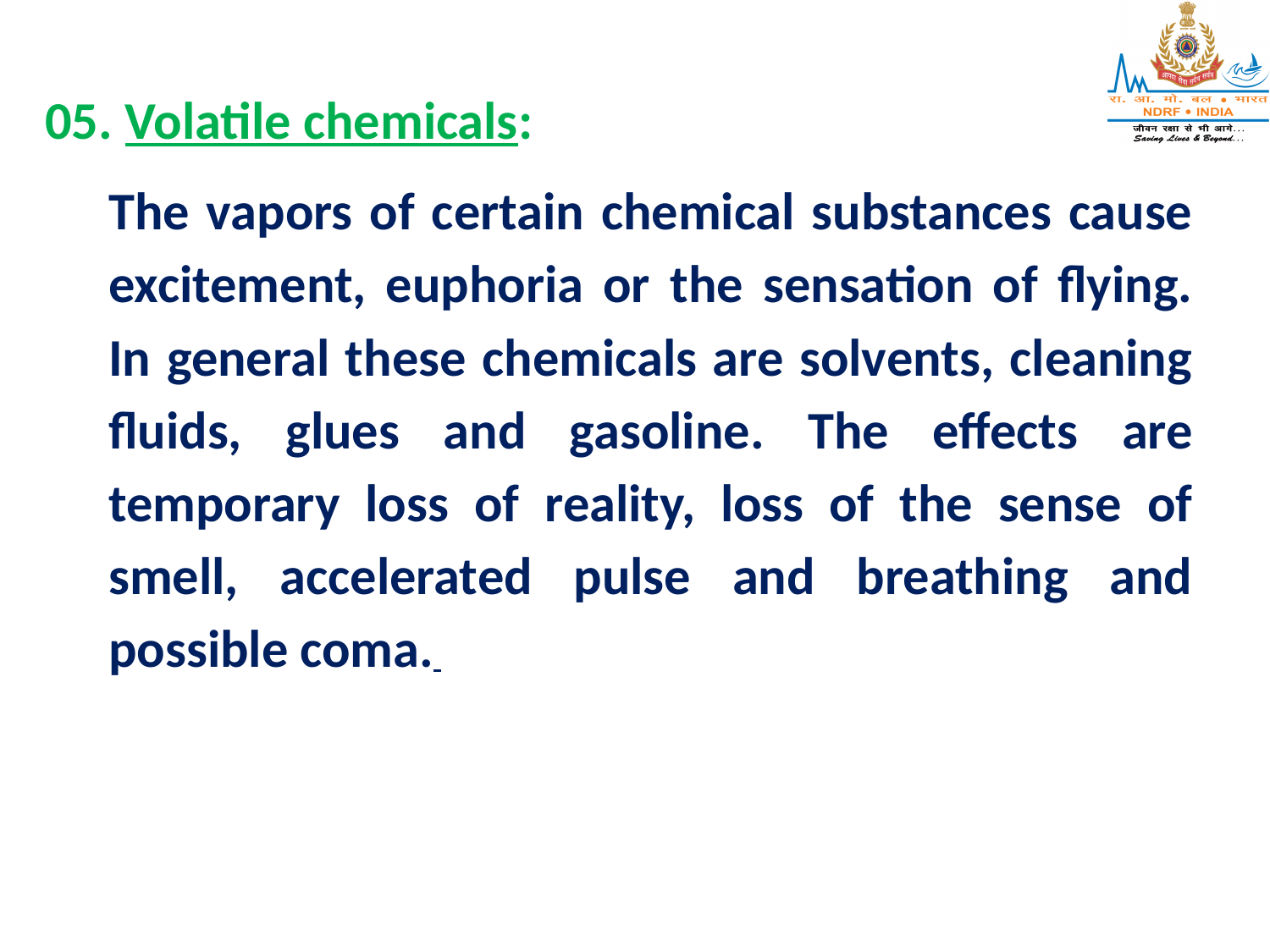

05. Volatile chemicals:
The vapors of certain chemical substances cause excitement, euphoria or the sensation of flying. In general these chemicals are solvents, cleaning fluids, glues and gasoline. The effects are temporary loss of reality, loss of the sense of smell, accelerated pulse and breathing and possible coma.